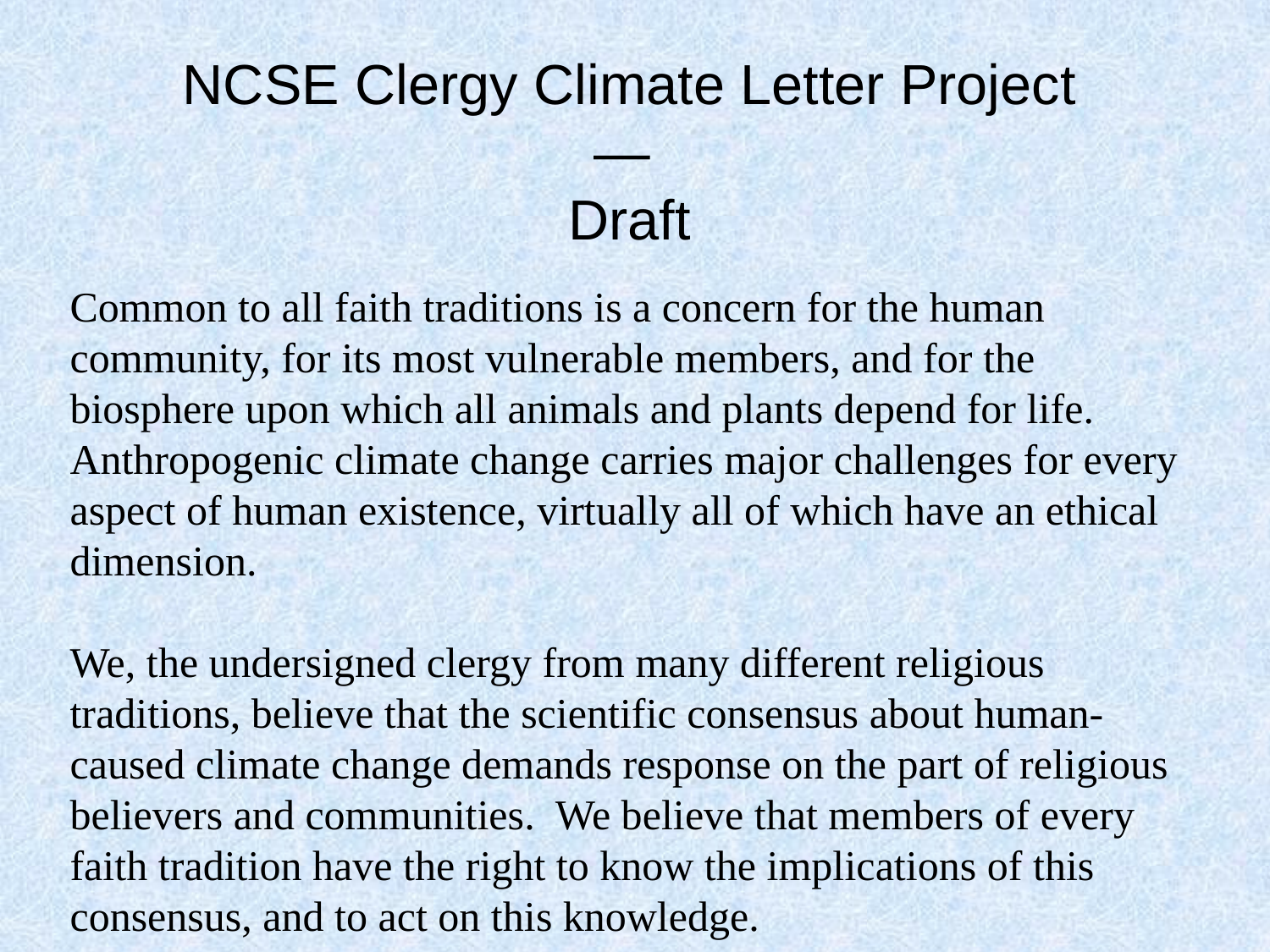

NCSE Clergy Climate Letter Project —
Draft
Common to all faith traditions is a concern for the human community, for its most vulnerable members, and for the biosphere upon which all animals and plants depend for life.  Anthropogenic climate change carries major challenges for every aspect of human existence, virtually all of which have an ethical dimension.

We, the undersigned clergy from many different religious traditions, believe that the scientific consensus about human-caused climate change demands response on the part of religious believers and communities.  We believe that members of every faith tradition have the right to know the implications of this consensus, and to act on this knowledge.